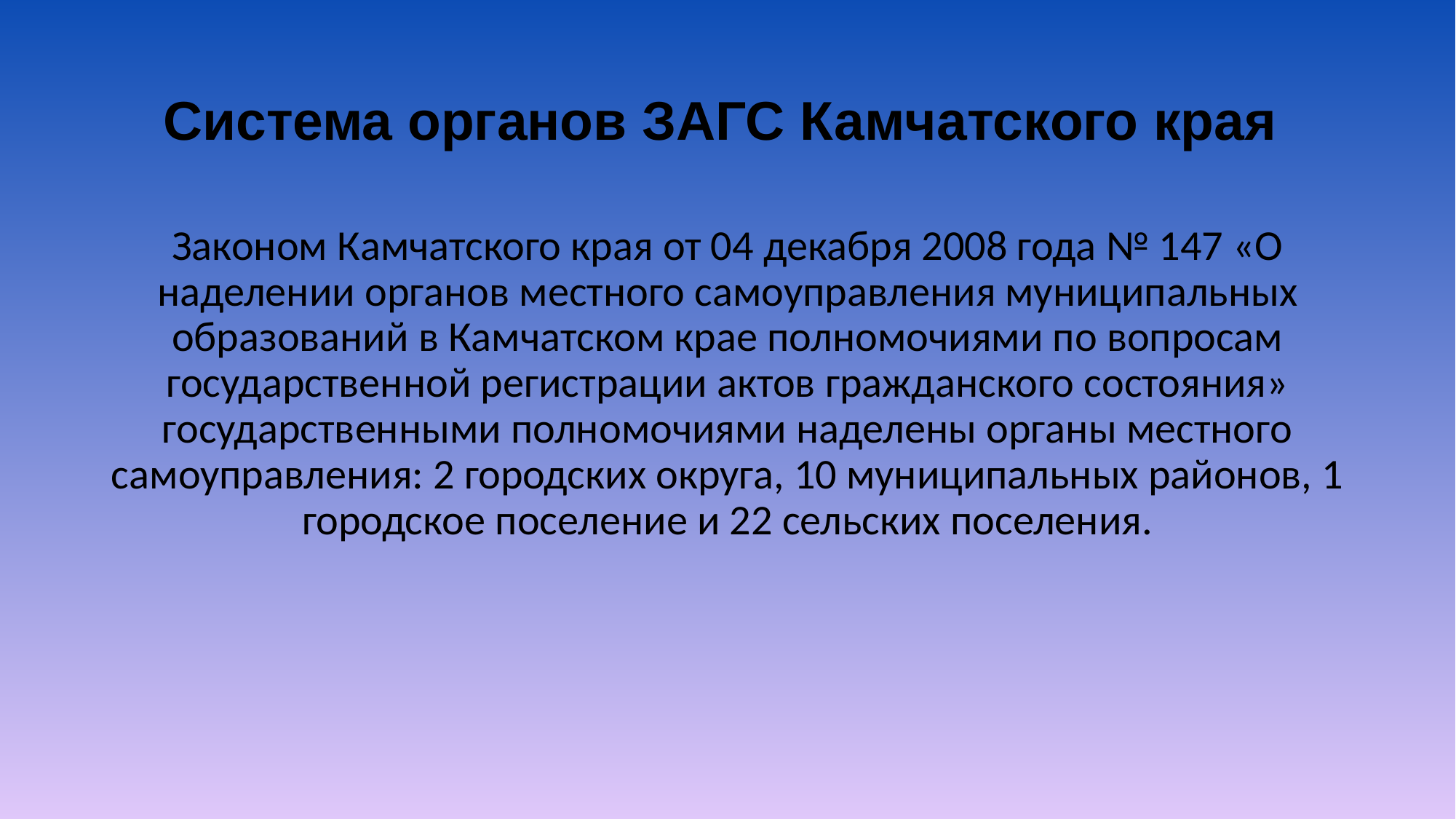

# Система органов ЗАГС Камчатского края
Законом Камчатского края от 04 декабря 2008 года № 147 «О наделении органов местного самоуправления муниципальных образований в Камчатском крае полномочиями по вопросам государственной регистрации актов гражданского состояния» государственными полномочиями наделены органы местного самоуправления: 2 городских округа, 10 муниципальных районов, 1 городское поселение и 22 сельских поселения.